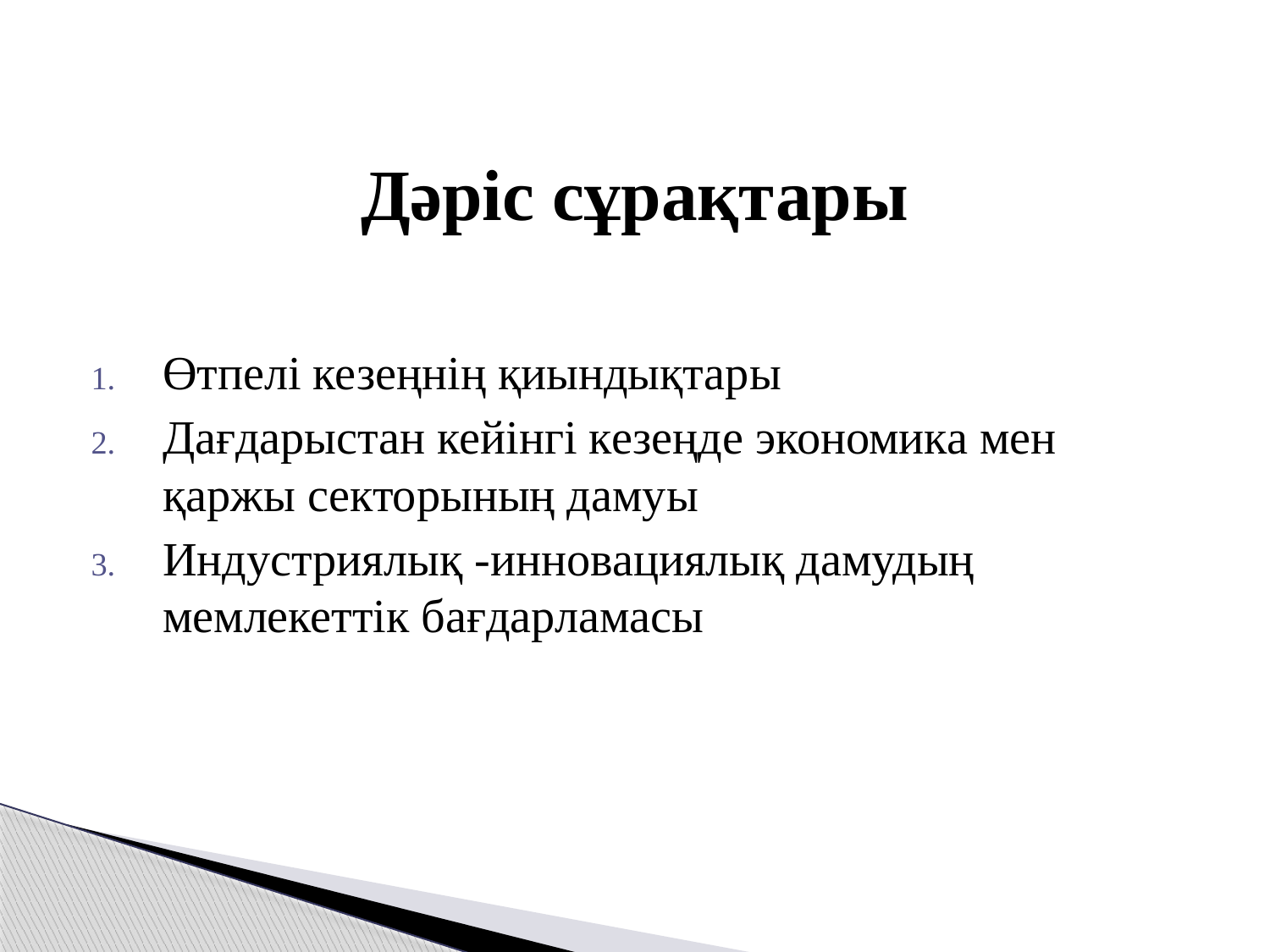

# Дәріс сұрақтары
Өтпелі кезеңнің қиындықтары
Дағдарыстан кейінгі кезеңде экономика мен қаржы секторының дамуы
Индустриялық -инновациялық дамудың мемлекеттік бағдарламасы